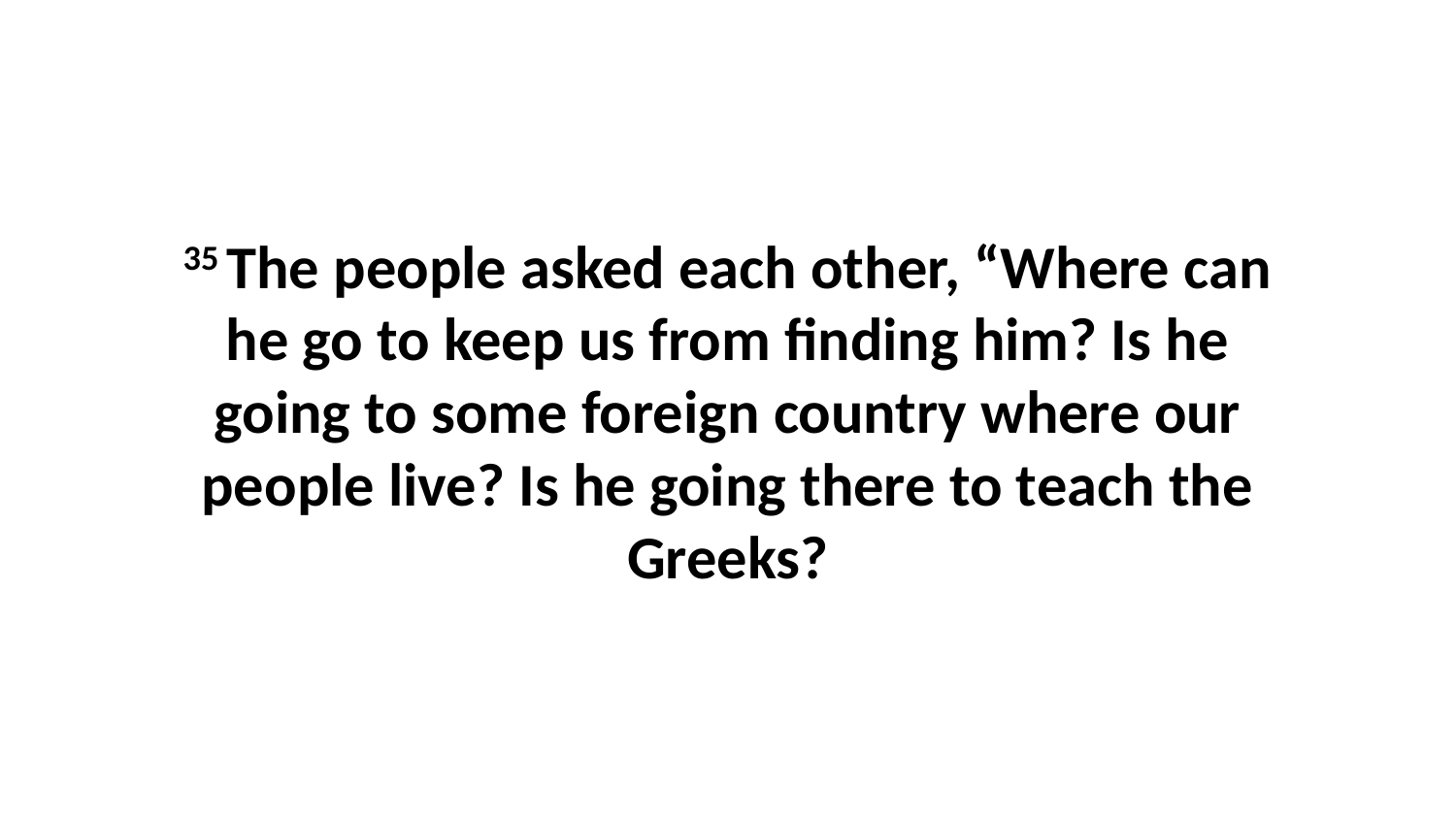

35 The people asked each other, “Where can he go to keep us from finding him? Is he going to some foreign country where our people live? Is he going there to teach the Greeks?